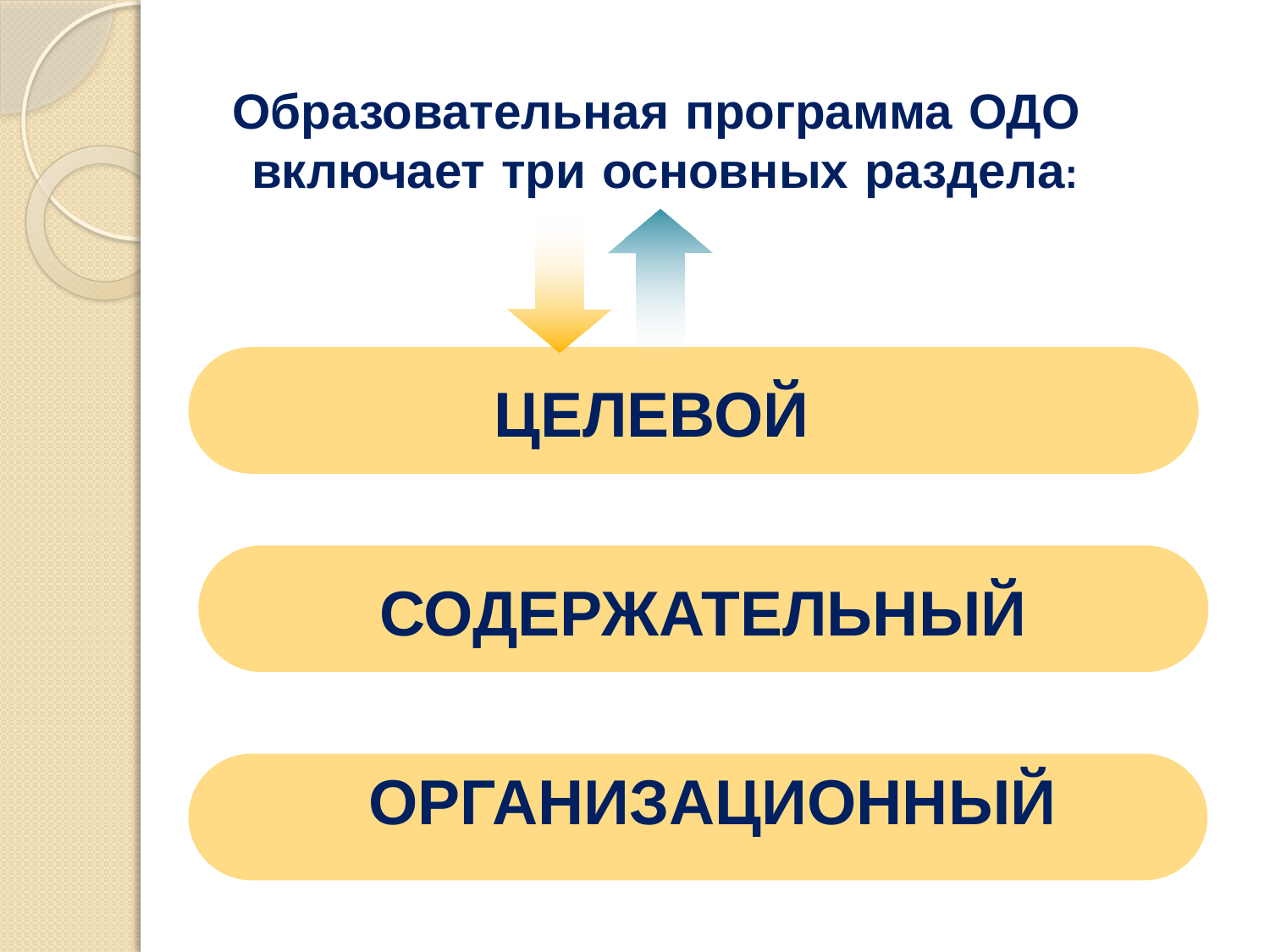

# Образовательная программа ОДО включает три основных раздела:

ЦЕЛЕВОЙ

СОДЕРЖАТЕЛЬНЫЙ

ОРГАНИЗАЦИОННЫЙ